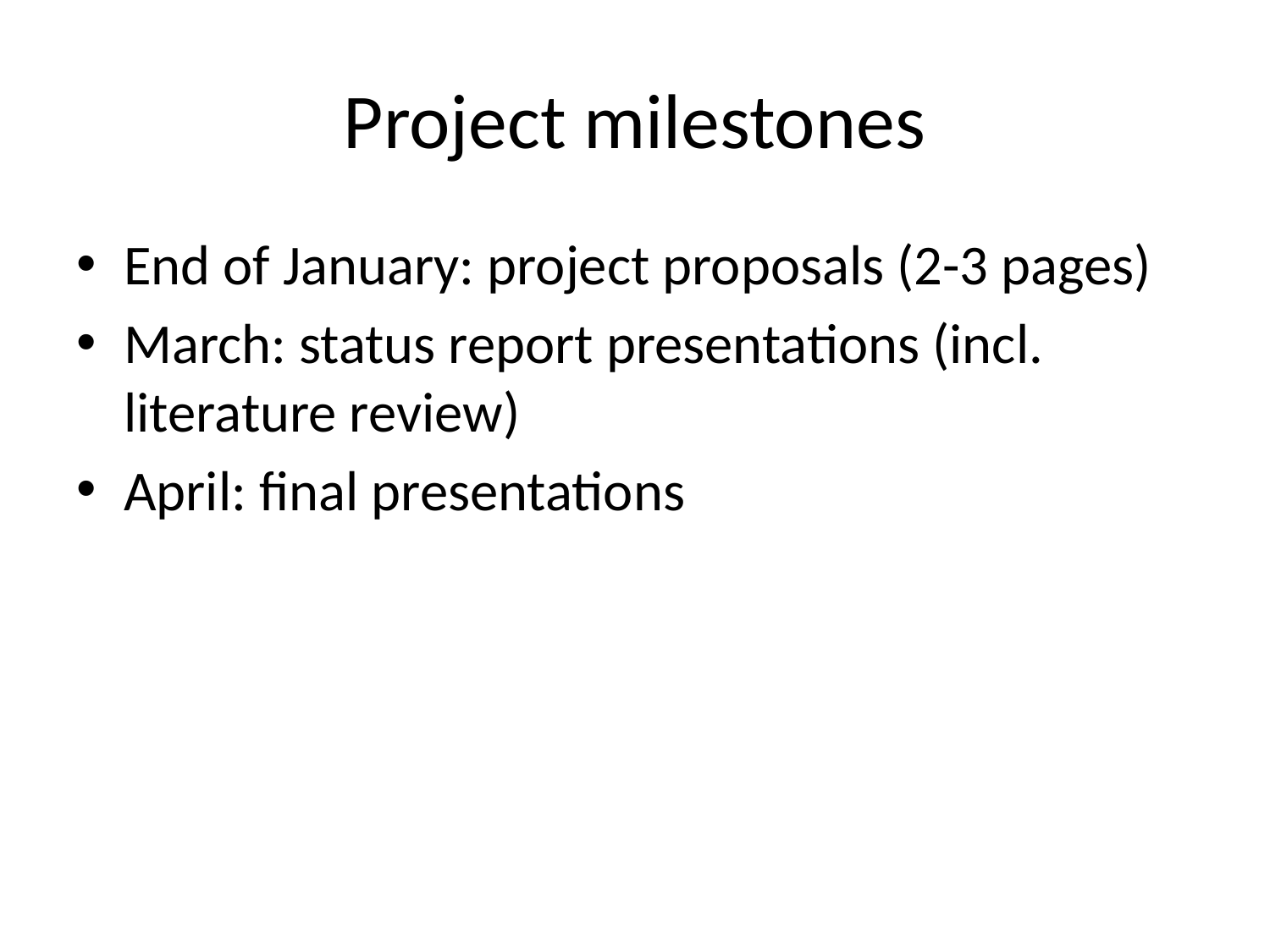

# Project milestones
End of January: project proposals (2-3 pages)
March: status report presentations (incl. literature review)
April: final presentations